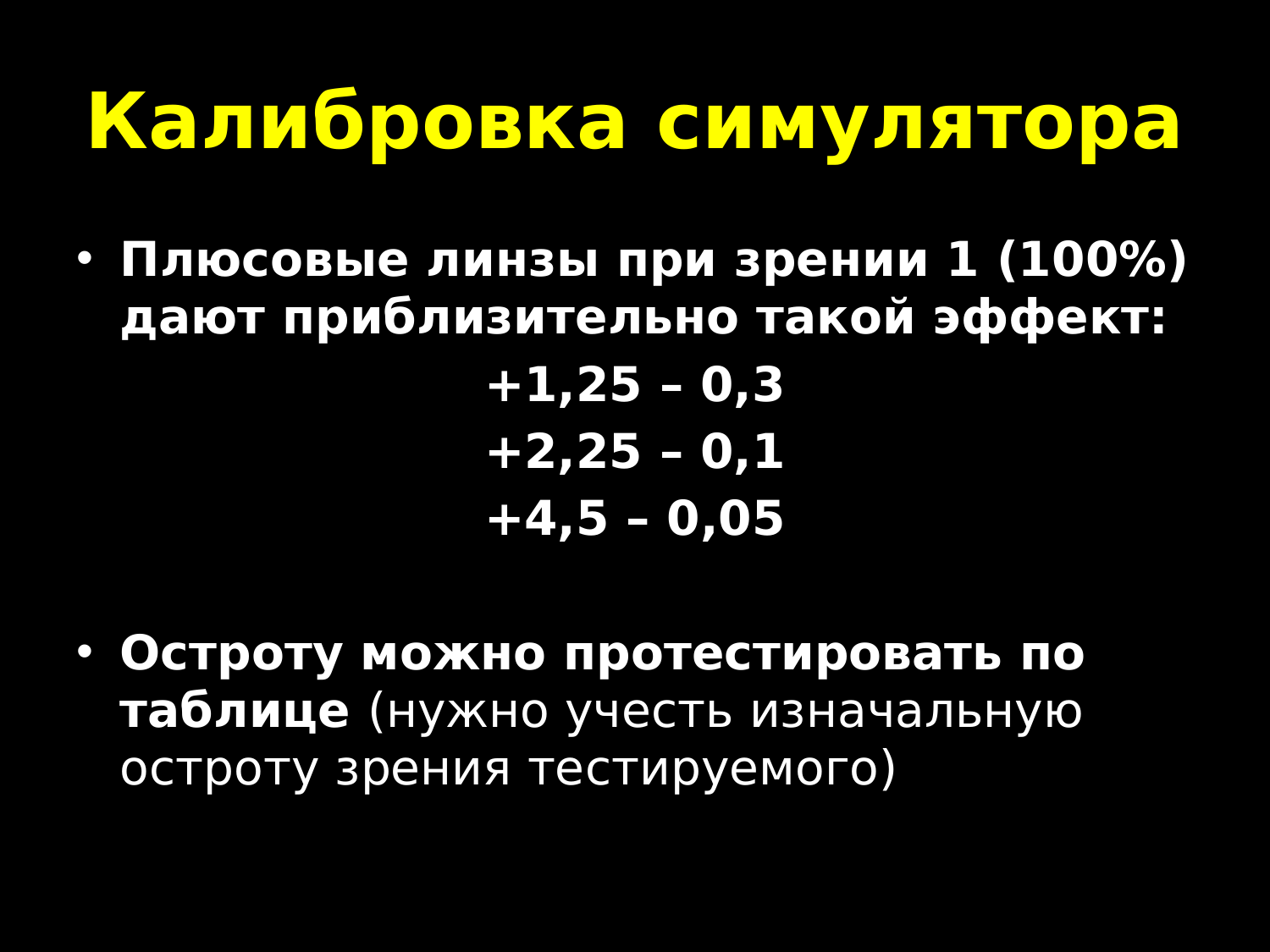

# Калибровка симулятора
Плюсовые линзы при зрении 1 (100%) дают приблизительно такой эффект:
+1,25 – 0,3
+2,25 – 0,1
+4,5 – 0,05

Остроту можно протестировать по таблице (нужно учесть изначальную остроту зрения тестируемого)